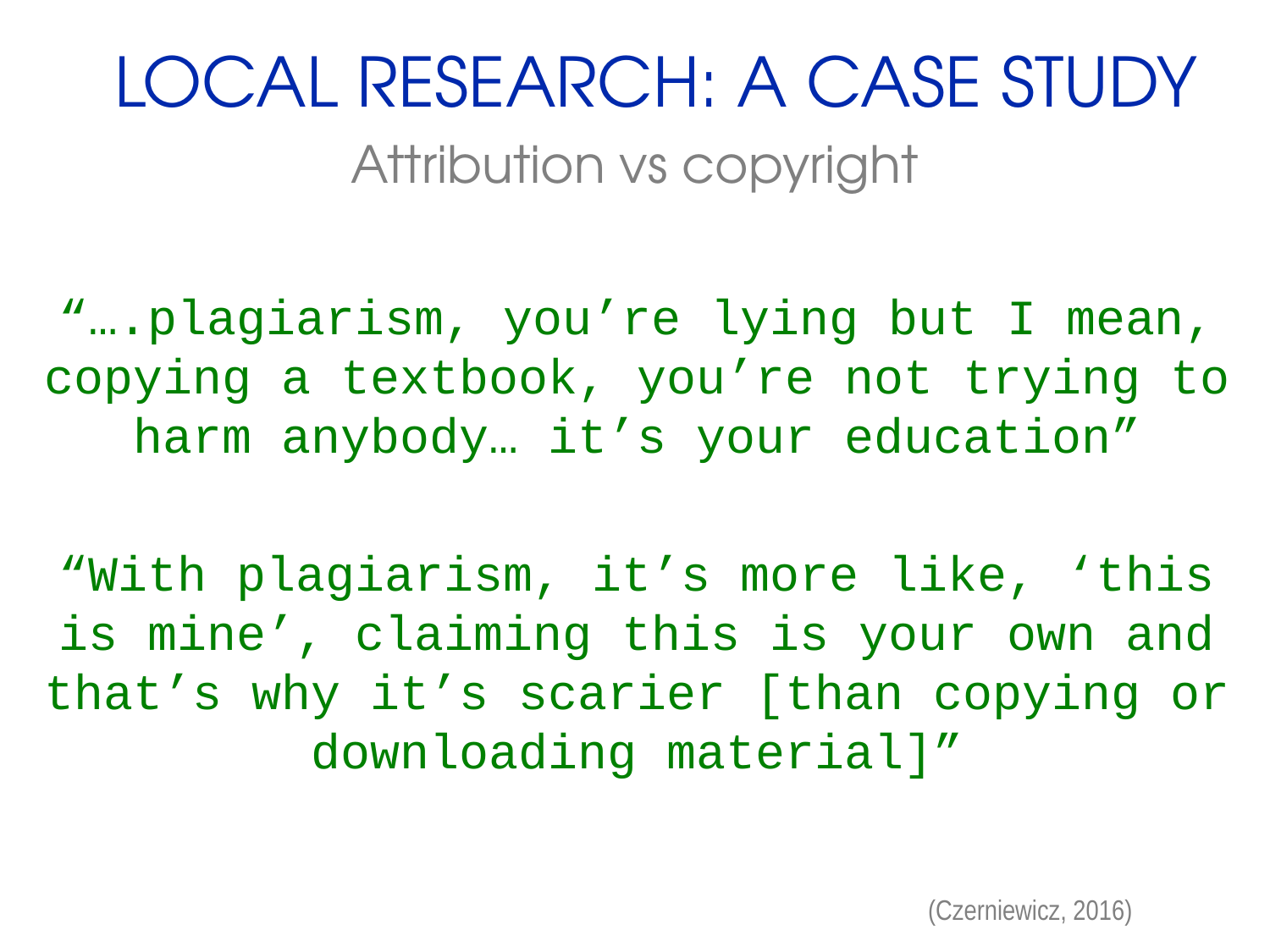

Local research: a Case Study
Attribution vs copyright
“….plagiarism, you’re lying but I mean, copying a textbook, you’re not trying to harm anybody… it’s your education”

“With plagiarism, it’s more like, ‘this is mine’, claiming this is your own and that’s why it’s scarier [than copying or downloading material]”
(Czerniewicz, 2016)